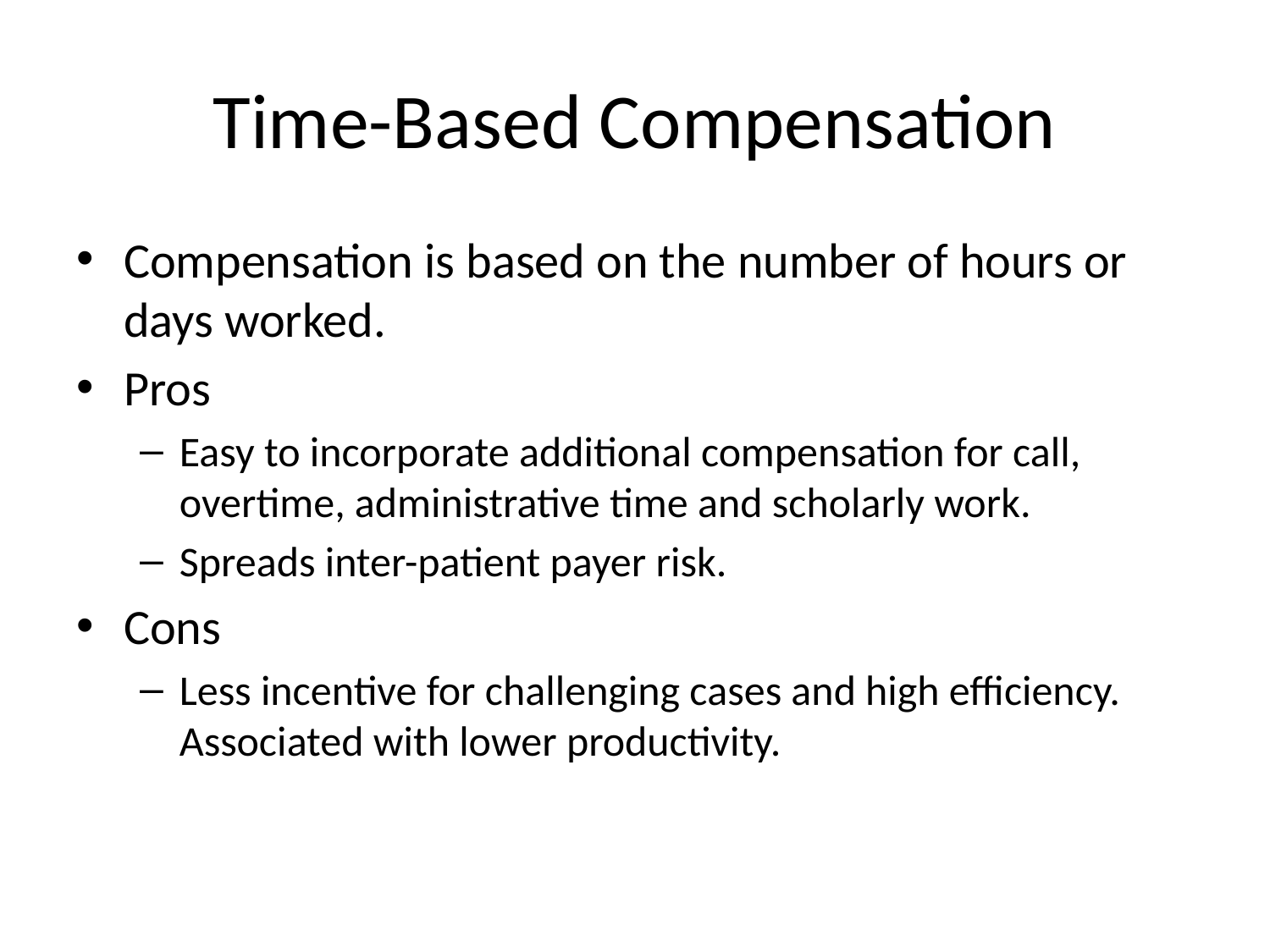

# Time-Based Compensation
Compensation is based on the number of hours or days worked.
Pros
Easy to incorporate additional compensation for call, overtime, administrative time and scholarly work.
Spreads inter-patient payer risk.
Cons
Less incentive for challenging cases and high efficiency.  Associated with lower productivity.